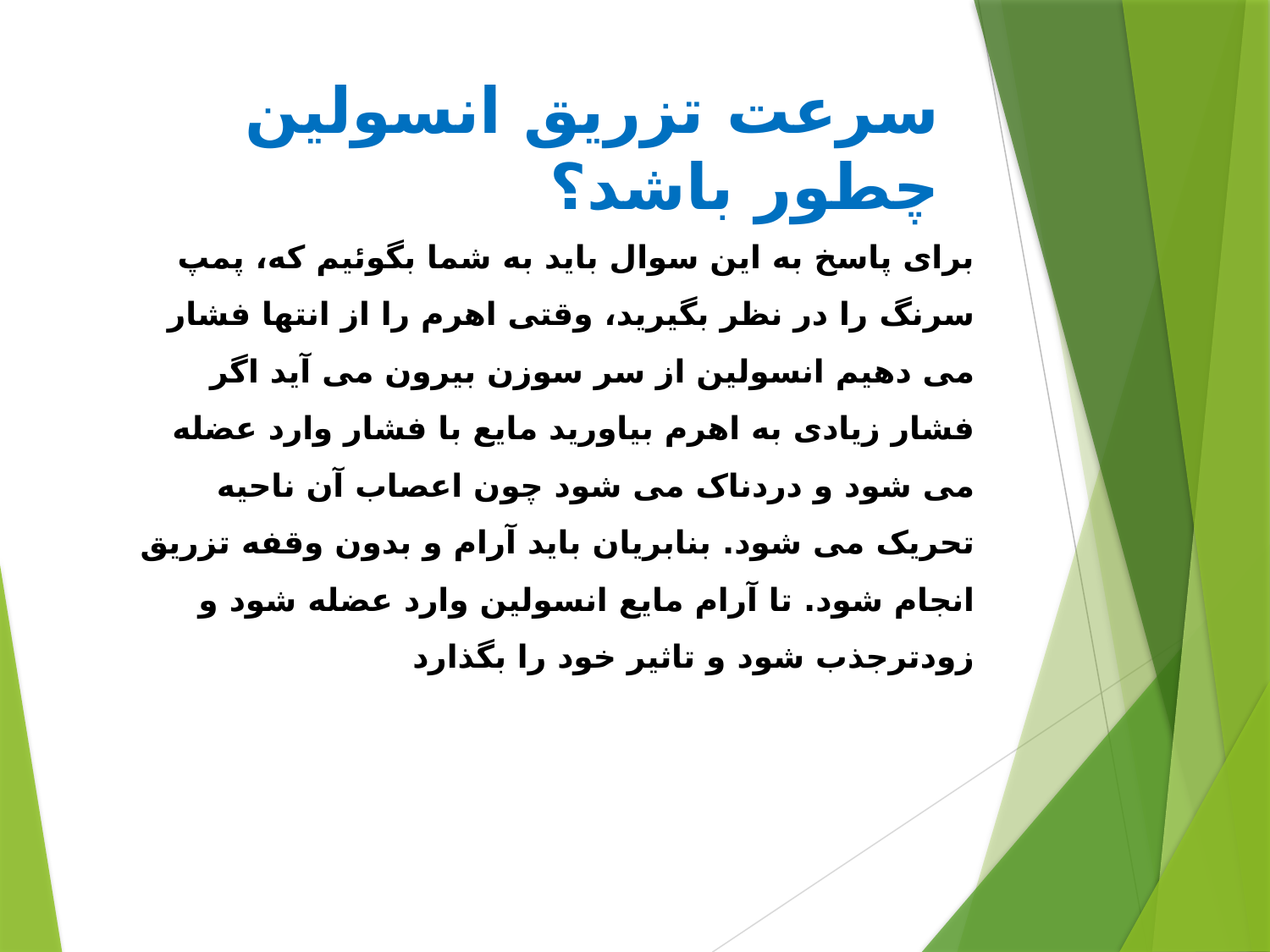

سرعت تزریق انسولین چطور باشد؟
برای پاسخ به این سوال باید به شما بگوئیم که، پمپ سرنگ را در نظر بگیرید، وقتی اهرم را از انتها فشار می دهیم انسولین از سر سوزن بیرون می آید اگر فشار زیادی به اهرم بیاورید مایع با فشار وارد عضله می شود و دردناک می شود چون اعصاب آن ناحیه تحریک می شود. بنابریان باید آرام و بدون وقفه تزریق انجام شود. تا آرام مایع انسولین وارد عضله شود و زودترجذب شود و تاثیر خود را بگذارد